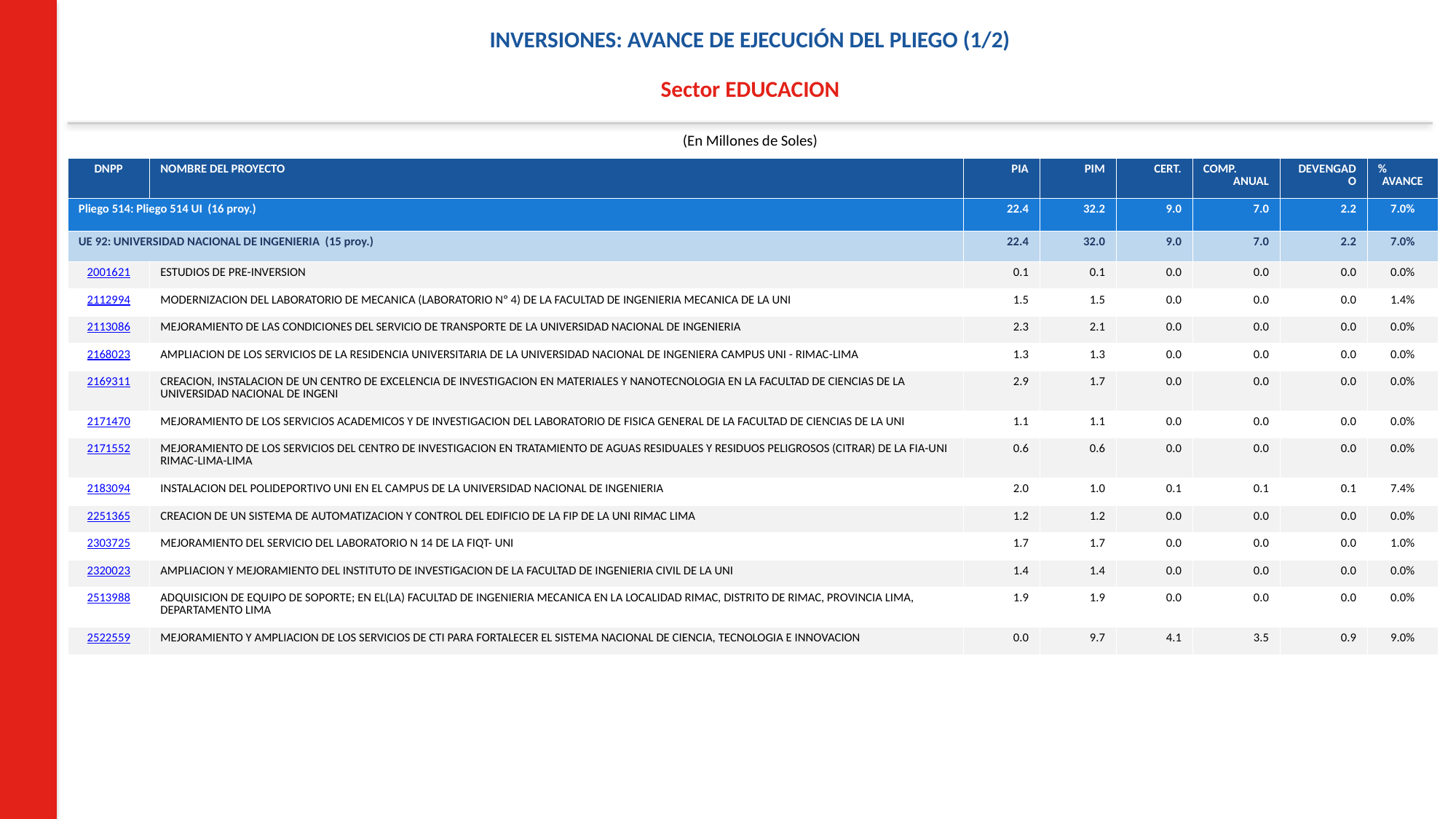

INVERSIONES: AVANCE DE EJECUCIÓN DEL PLIEGO (1/2)
Sector EDUCACION

(En Millones de Soles)
| DNPP | NOMBRE DEL PROYECTO | PIA | PIM | CERT. | COMP. ANUAL | DEVENGADO | % AVANCE |
| --- | --- | --- | --- | --- | --- | --- | --- |
| Pliego 514: Pliego 514 UI (16 proy.) |  | 22.4 | 32.2 | 9.0 | 7.0 | 2.2 | 7.0% |
| UE 92: UNIVERSIDAD NACIONAL DE INGENIERIA (15 proy.) |  | 22.4 | 32.0 | 9.0 | 7.0 | 2.2 | 7.0% |
| 2001621 | ESTUDIOS DE PRE-INVERSION | 0.1 | 0.1 | 0.0 | 0.0 | 0.0 | 0.0% |
| 2112994 | MODERNIZACION DEL LABORATORIO DE MECANICA (LABORATORIO Nº 4) DE LA FACULTAD DE INGENIERIA MECANICA DE LA UNI | 1.5 | 1.5 | 0.0 | 0.0 | 0.0 | 1.4% |
| 2113086 | MEJORAMIENTO DE LAS CONDICIONES DEL SERVICIO DE TRANSPORTE DE LA UNIVERSIDAD NACIONAL DE INGENIERIA | 2.3 | 2.1 | 0.0 | 0.0 | 0.0 | 0.0% |
| 2168023 | AMPLIACION DE LOS SERVICIOS DE LA RESIDENCIA UNIVERSITARIA DE LA UNIVERSIDAD NACIONAL DE INGENIERA CAMPUS UNI - RIMAC-LIMA | 1.3 | 1.3 | 0.0 | 0.0 | 0.0 | 0.0% |
| 2169311 | CREACION, INSTALACION DE UN CENTRO DE EXCELENCIA DE INVESTIGACION EN MATERIALES Y NANOTECNOLOGIA EN LA FACULTAD DE CIENCIAS DE LA UNIVERSIDAD NACIONAL DE INGENI | 2.9 | 1.7 | 0.0 | 0.0 | 0.0 | 0.0% |
| 2171470 | MEJORAMIENTO DE LOS SERVICIOS ACADEMICOS Y DE INVESTIGACION DEL LABORATORIO DE FISICA GENERAL DE LA FACULTAD DE CIENCIAS DE LA UNI | 1.1 | 1.1 | 0.0 | 0.0 | 0.0 | 0.0% |
| 2171552 | MEJORAMIENTO DE LOS SERVICIOS DEL CENTRO DE INVESTIGACION EN TRATAMIENTO DE AGUAS RESIDUALES Y RESIDUOS PELIGROSOS (CITRAR) DE LA FIA-UNI RIMAC-LIMA-LIMA | 0.6 | 0.6 | 0.0 | 0.0 | 0.0 | 0.0% |
| 2183094 | INSTALACION DEL POLIDEPORTIVO UNI EN EL CAMPUS DE LA UNIVERSIDAD NACIONAL DE INGENIERIA | 2.0 | 1.0 | 0.1 | 0.1 | 0.1 | 7.4% |
| 2251365 | CREACION DE UN SISTEMA DE AUTOMATIZACION Y CONTROL DEL EDIFICIO DE LA FIP DE LA UNI RIMAC LIMA | 1.2 | 1.2 | 0.0 | 0.0 | 0.0 | 0.0% |
| 2303725 | MEJORAMIENTO DEL SERVICIO DEL LABORATORIO N 14 DE LA FIQT- UNI | 1.7 | 1.7 | 0.0 | 0.0 | 0.0 | 1.0% |
| 2320023 | AMPLIACION Y MEJORAMIENTO DEL INSTITUTO DE INVESTIGACION DE LA FACULTAD DE INGENIERIA CIVIL DE LA UNI | 1.4 | 1.4 | 0.0 | 0.0 | 0.0 | 0.0% |
| 2513988 | ADQUISICION DE EQUIPO DE SOPORTE; EN EL(LA) FACULTAD DE INGENIERIA MECANICA EN LA LOCALIDAD RIMAC, DISTRITO DE RIMAC, PROVINCIA LIMA, DEPARTAMENTO LIMA | 1.9 | 1.9 | 0.0 | 0.0 | 0.0 | 0.0% |
| 2522559 | MEJORAMIENTO Y AMPLIACION DE LOS SERVICIOS DE CTI PARA FORTALECER EL SISTEMA NACIONAL DE CIENCIA, TECNOLOGIA E INNOVACION | 0.0 | 9.7 | 4.1 | 3.5 | 0.9 | 9.0% |